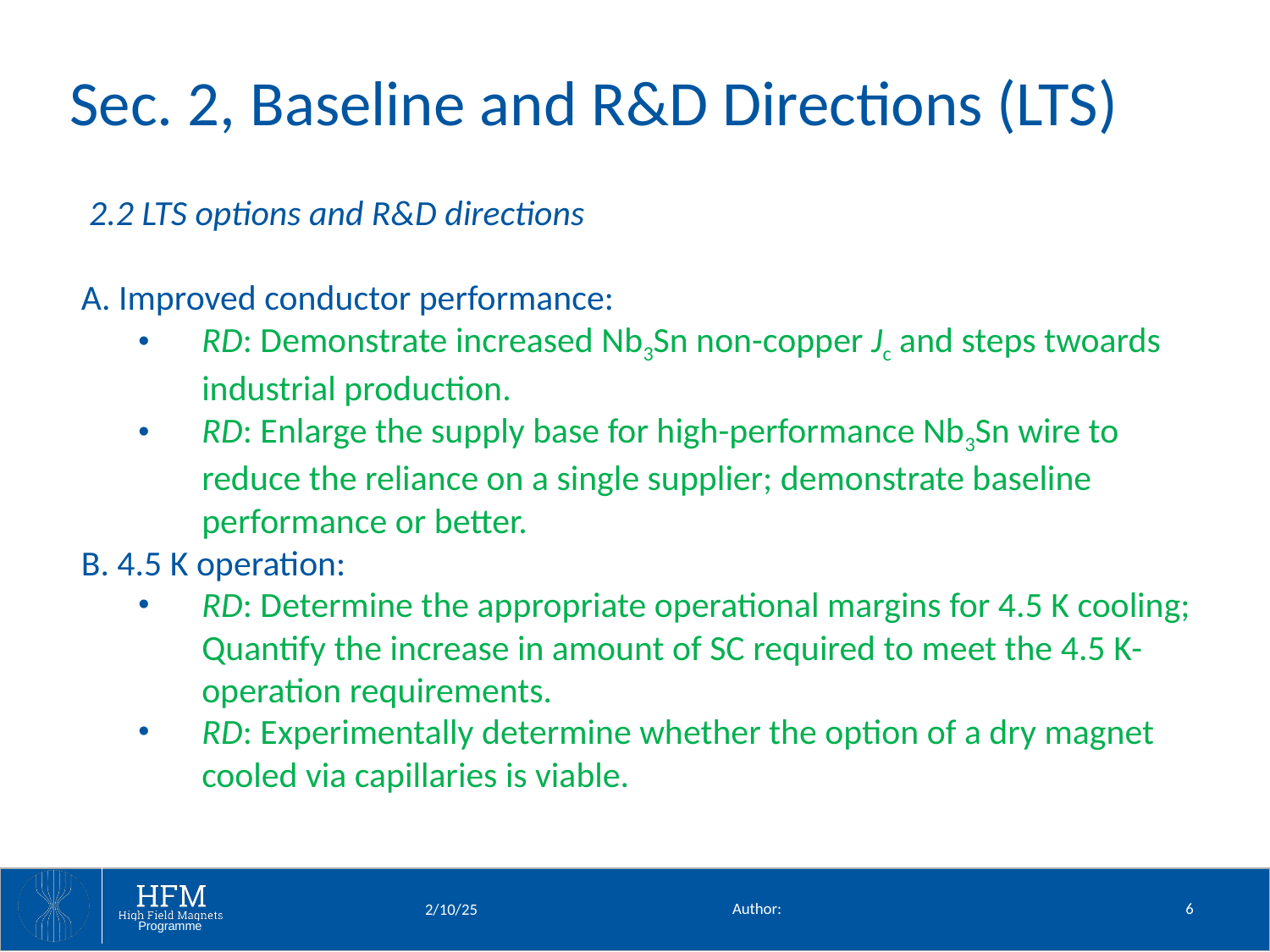

# Sec. 2, Baseline and R&D Directions (LTS)
 2.2 LTS options and R&D directions
A. Improved conductor performance:
RD: Demonstrate increased Nb3Sn non-copper Jc and steps twoards industrial production.
RD: Enlarge the supply base for high-performance Nb3Sn wire to reduce the reliance on a single supplier; demonstrate baseline performance or better.
B. 4.5 K operation:
RD: Determine the appropriate operational margins for 4.5 K cooling; Quantify the increase in amount of SC required to meet the 4.5 K-operation requirements.
RD: Experimentally determine whether the option of a dry magnet cooled via capillaries is viable.

Author:
6
2/10/25